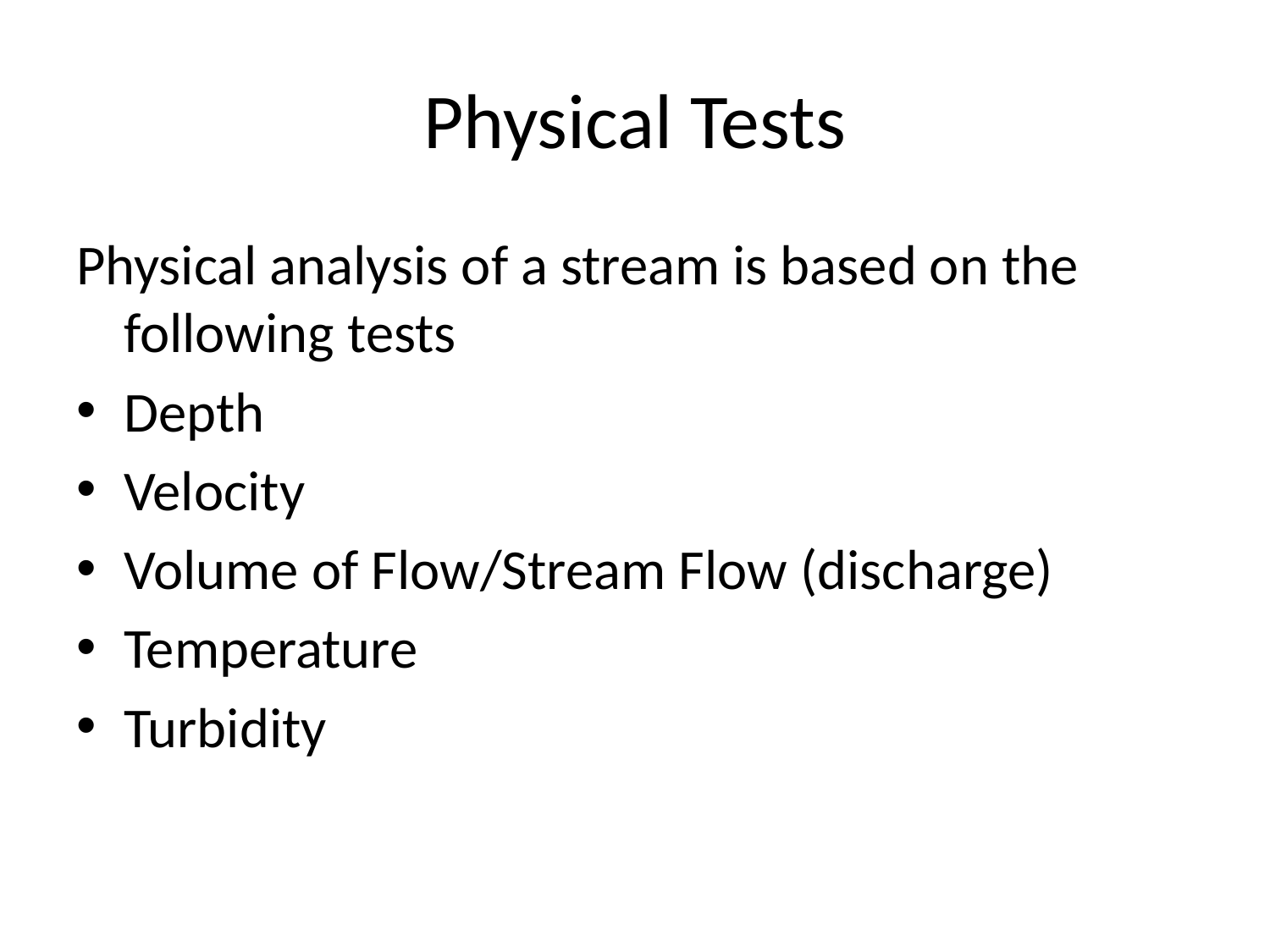

# Physical Tests
Physical analysis of a stream is based on the following tests
Depth
Velocity
Volume of Flow/Stream Flow (discharge)
Temperature
Turbidity